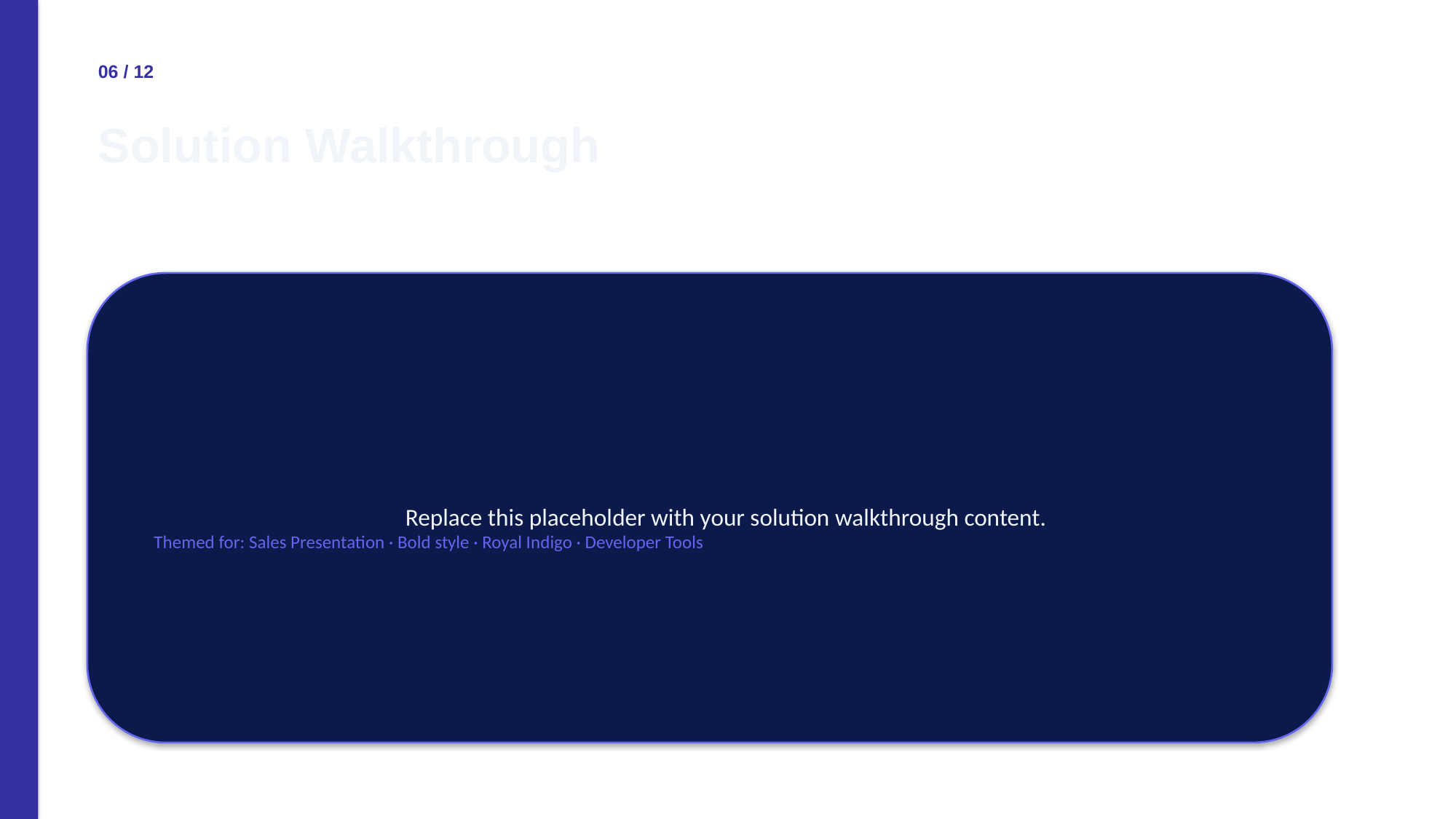

06 / 12
Solution Walkthrough
Replace this placeholder with your solution walkthrough content.
Themed for: Sales Presentation · Bold style · Royal Indigo · Developer Tools